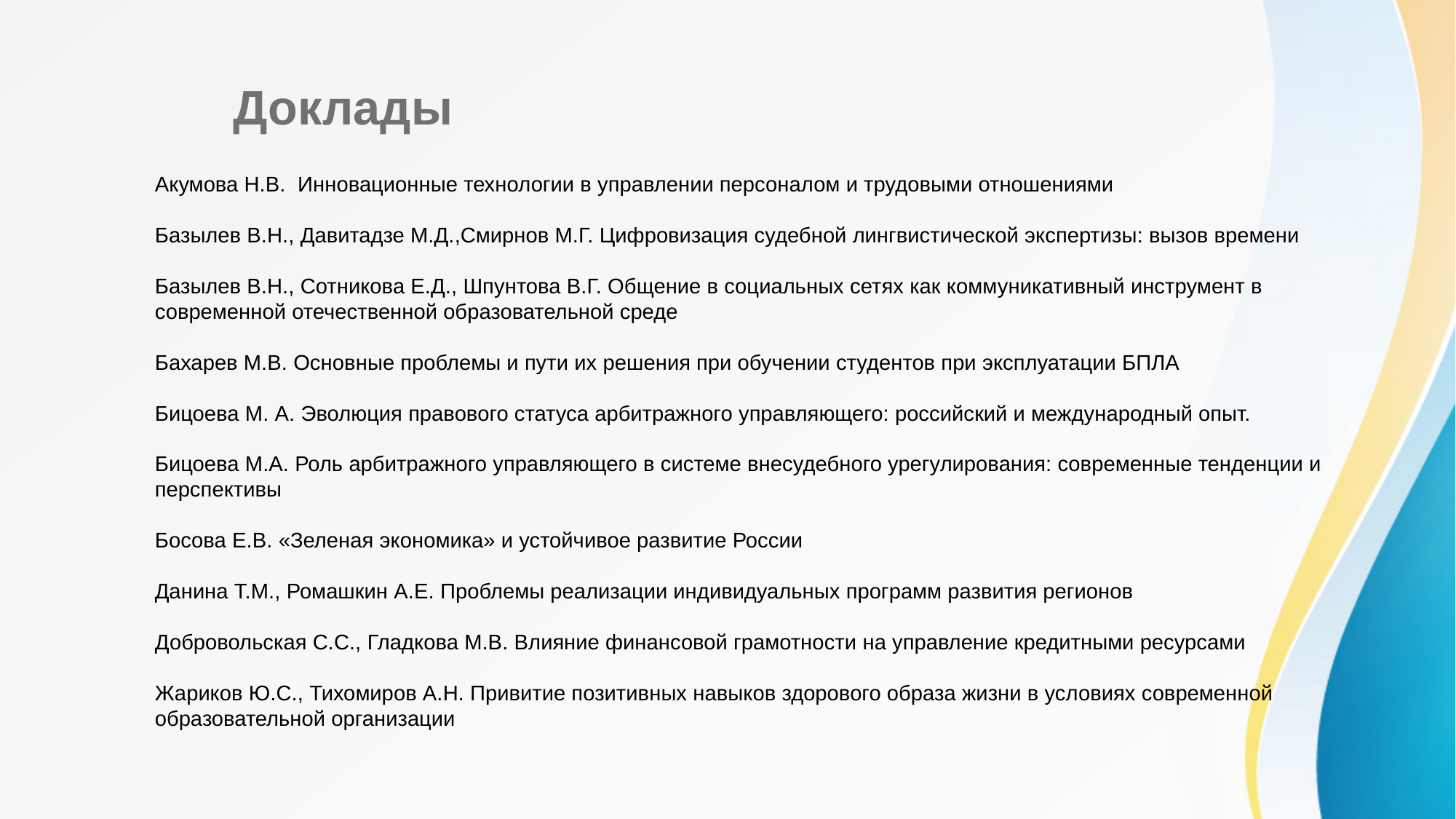

Доклады
Акумова Н.В.  Инновационные технологии в управлении персоналом и трудовыми отношениями

Базылев В.Н., Давитадзе М.Д.,Смирнов М.Г. Цифровизация судебной лингвистической экспертизы: вызов времени

Базылев В.Н., Сотникова Е.Д., Шпунтова В.Г. Общение в социальных сетях как коммуникативный инструмент в современной отечественной образовательной среде

Бахарев М.В. Основные проблемы и пути их решения при обучении студентов при эксплуатации БПЛА

Бицоева М. А. Эволюция правового статуса арбитражного управляющего: российский и международный опыт.

Бицоева М.А. Роль арбитражного управляющего в системе внесудебного урегулирования: современные тенденции и перспективы

Босова Е.В. «Зеленая экономика» и устойчивое развитие России

Данина Т.М., Ромашкин А.Е. Проблемы реализации индивидуальных программ развития регионов

Добровольская С.С., Гладкова М.В. Влияние финансовой грамотности на управление кредитными ресурсами

Жариков Ю.С., Тихомиров А.Н. Привитие позитивных навыков здорового образа жизни в условиях современной образовательной организации